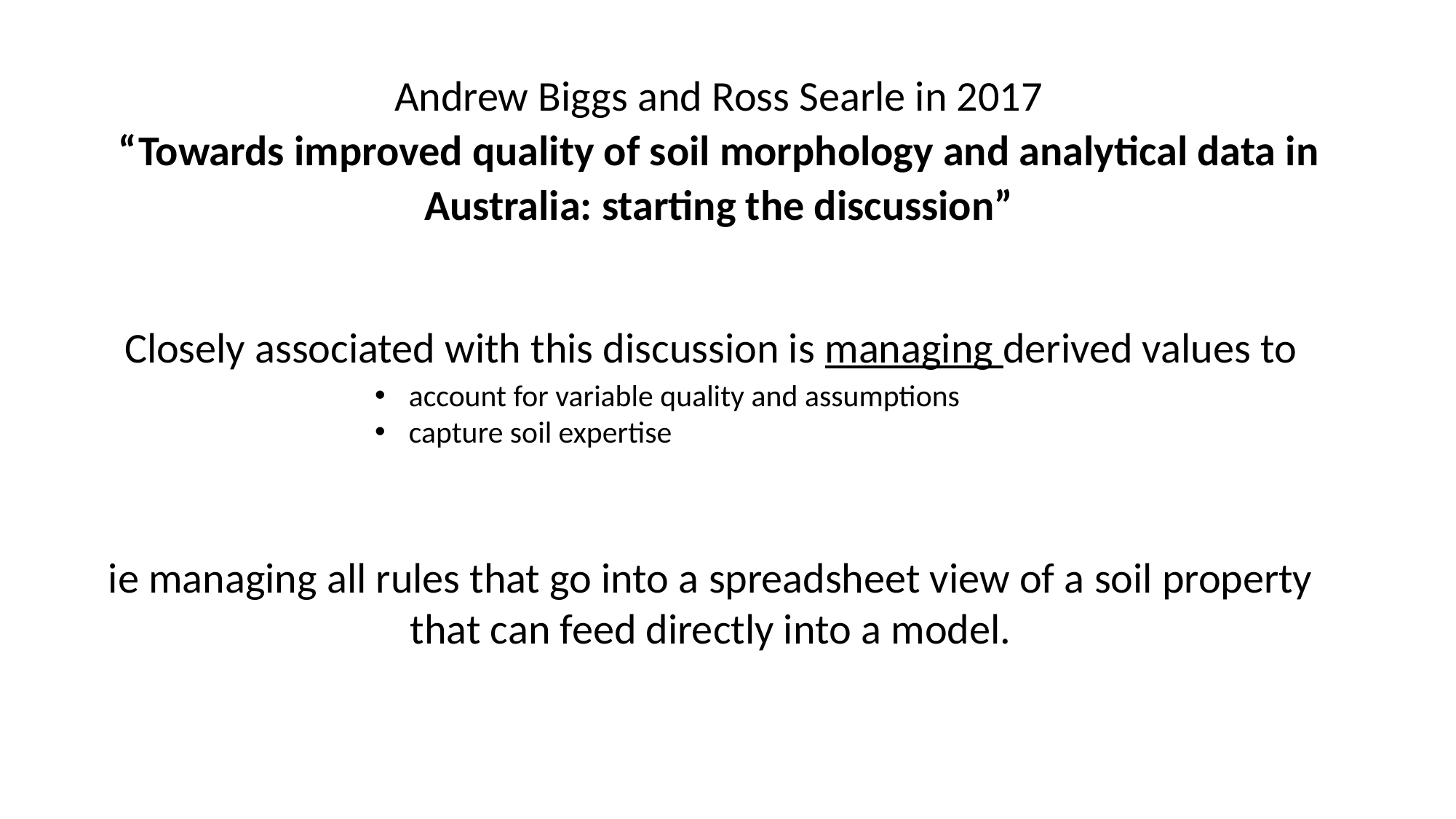

Andrew Biggs and Ross Searle in 2017
“Towards improved quality of soil morphology and analytical data in Australia: starting the discussion”
Closely associated with this discussion is managing derived values to
account for variable quality and assumptions
capture soil expertise
ie managing all rules that go into a spreadsheet view of a soil property that can feed directly into a model.